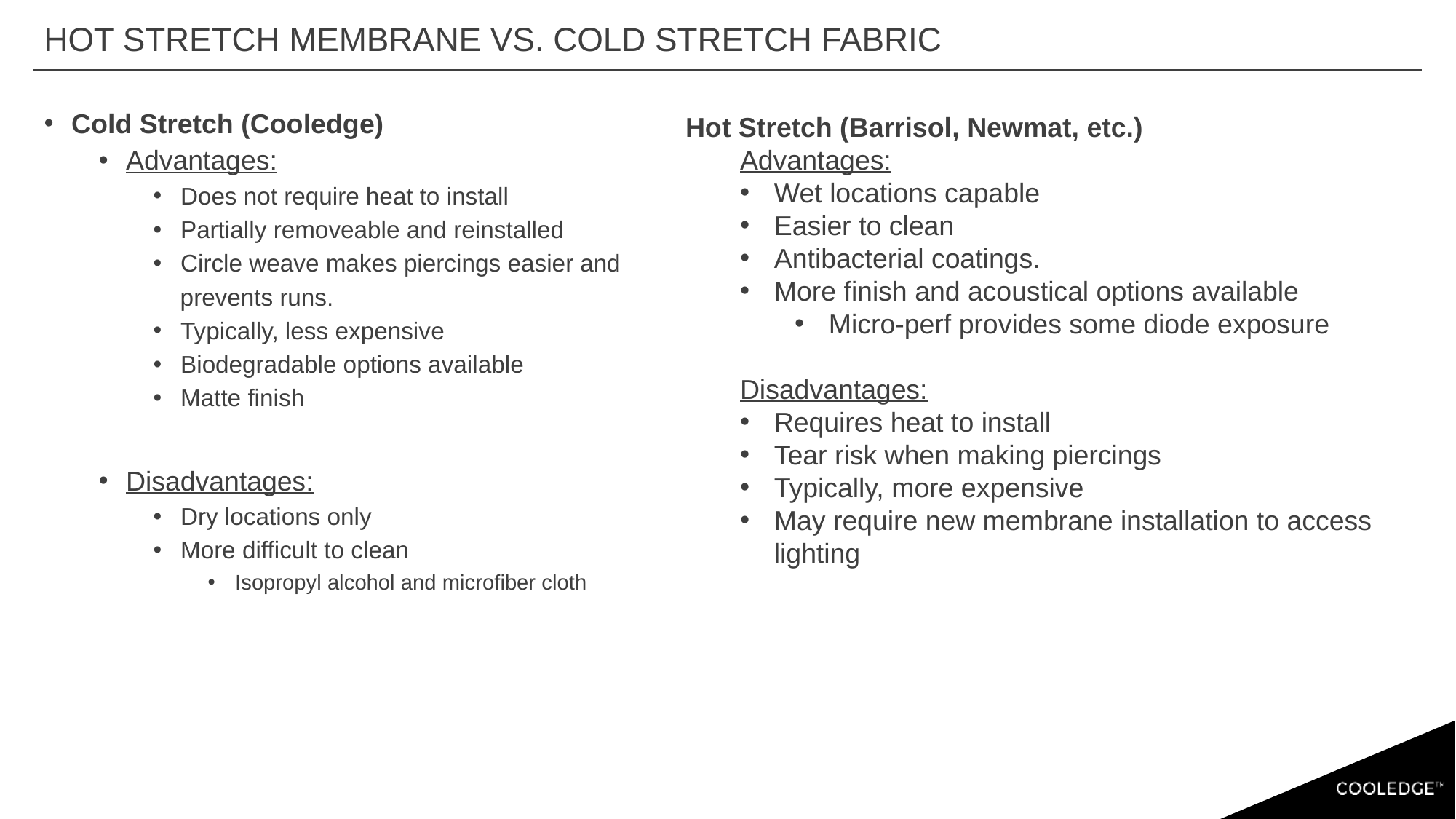

# Hot stretch membrane vs. cold stretch fabric
Cold Stretch (Cooledge)
Advantages:
Does not require heat to install
Partially removeable and reinstalled
Circle weave makes piercings easier and
    prevents runs.
Typically, less expensive
Biodegradable options available
Matte finish

Disadvantages:
Dry locations only
More difficult to clean
Isopropyl alcohol and microfiber cloth
Hot Stretch (Barrisol, Newmat, etc.)
Advantages:
Wet locations capable
Easier to clean
Antibacterial coatings.
More finish and acoustical options available
Micro-perf provides some diode exposure

Disadvantages:
Requires heat to install
Tear risk when making piercings
Typically, more expensive
May require new membrane installation to access lighting